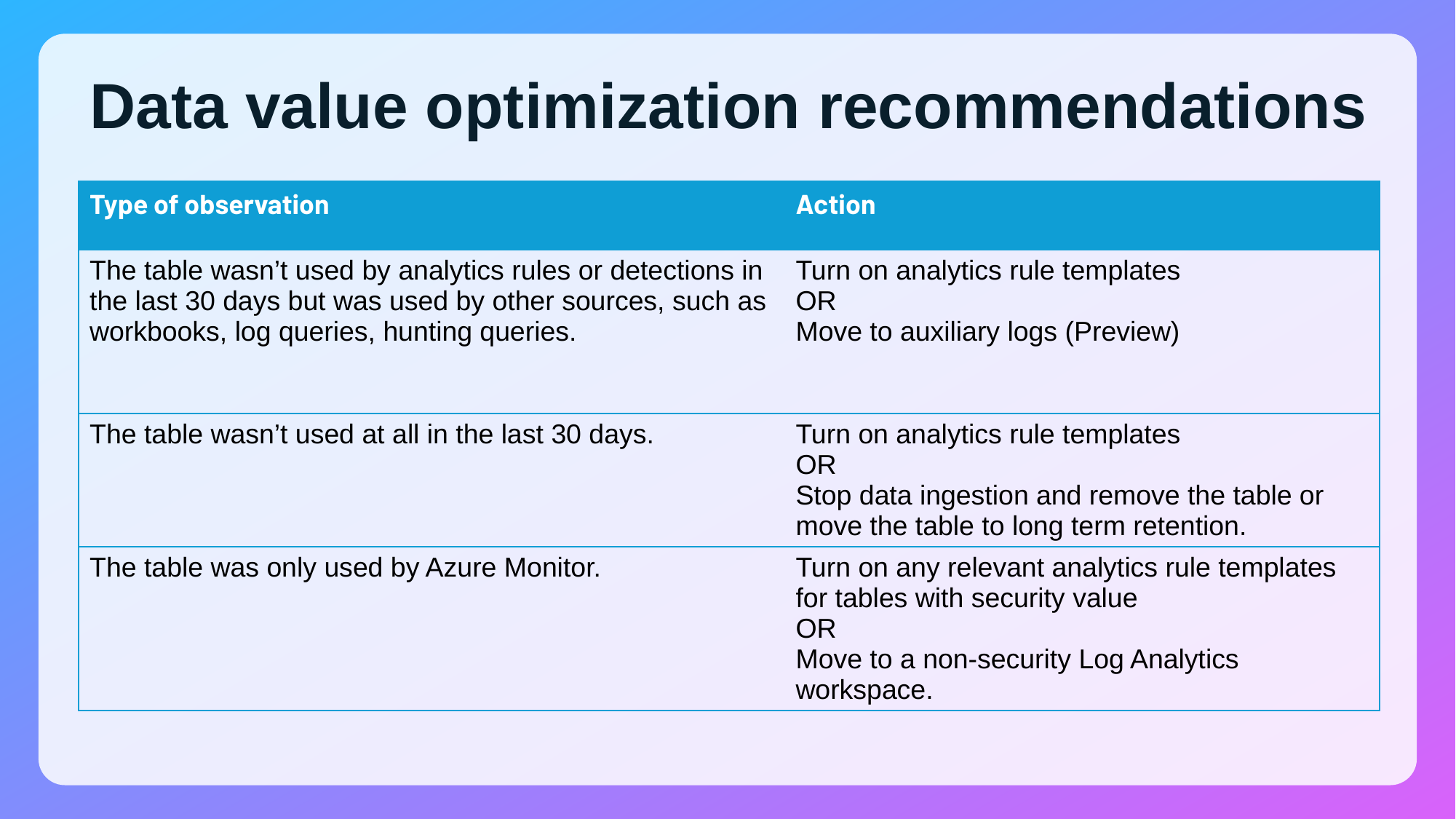

# Data value optimization recommendations
| Type of observation | Action |
| --- | --- |
| The table wasn’t used by analytics rules or detections in the last 30 days but was used by other sources, such as workbooks, log queries, hunting queries. | Turn on analytics rule templates OR Move to auxiliary logs (Preview) |
| The table wasn’t used at all in the last 30 days. | Turn on analytics rule templates OR Stop data ingestion and remove the table or move the table to long term retention. |
| The table was only used by Azure Monitor. | Turn on any relevant analytics rule templates for tables with security value OR Move to a non-security Log Analytics workspace. |